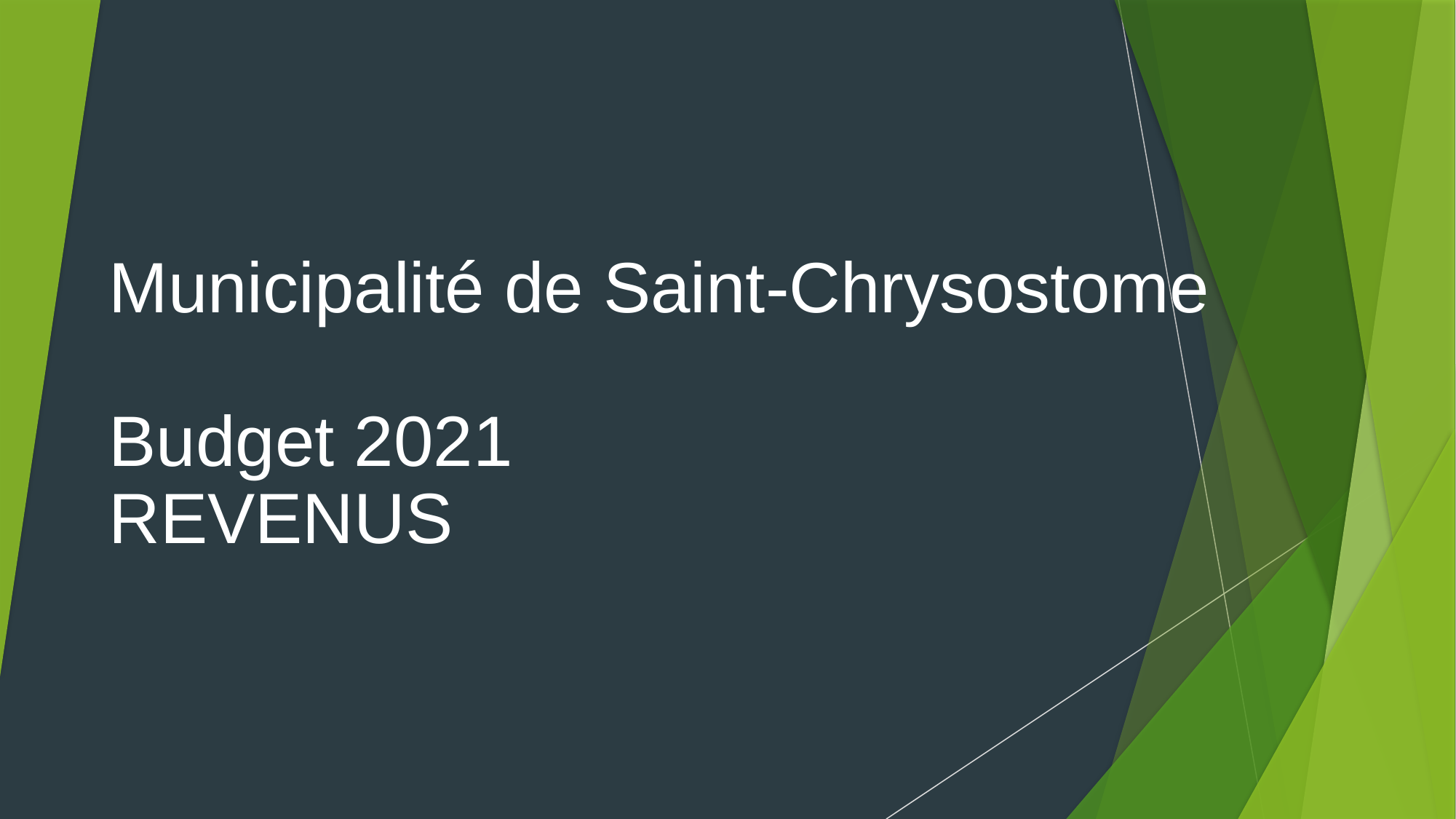

# Municipalité de Saint-Chrysostome Budget 2021 REVENUS